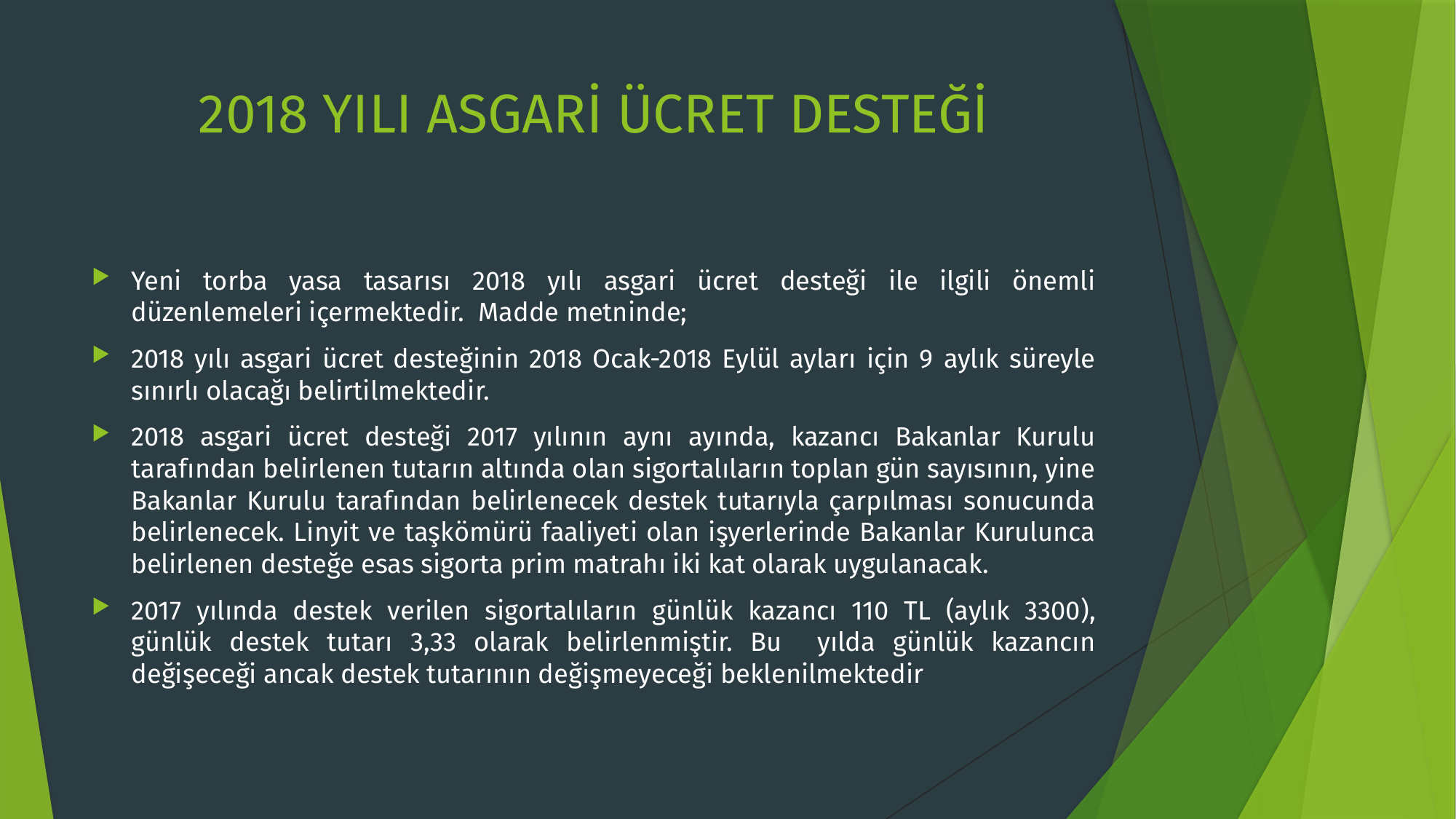

# 2018 YILI ASGARİ ÜCRET DESTEĞİ
Yeni torba yasa tasarısı 2018 yılı asgari ücret desteği ile ilgili önemli düzenlemeleri içermektedir.  Madde metninde;
2018 yılı asgari ücret desteğinin 2018 Ocak-2018 Eylül ayları için 9 aylık süreyle sınırlı olacağı belirtilmektedir.
2018 asgari ücret desteği 2017 yılının aynı ayında, kazancı Bakanlar Kurulu tarafından belirlenen tutarın altında olan sigortalıların toplan gün sayısının, yine Bakanlar Kurulu tarafından belirlenecek destek tutarıyla çarpılması sonucunda belirlenecek. Linyit ve taşkömürü faaliyeti olan işyerlerinde Bakanlar Kurulunca belirlenen desteğe esas sigorta prim matrahı iki kat olarak uygulanacak.
2017 yılında destek verilen sigortalıların günlük kazancı 110 TL (aylık 3300), günlük destek tutarı 3,33 olarak belirlenmiştir. Bu  yılda günlük kazancın değişeceği ancak destek tutarının değişmeyeceği beklenilmektedir